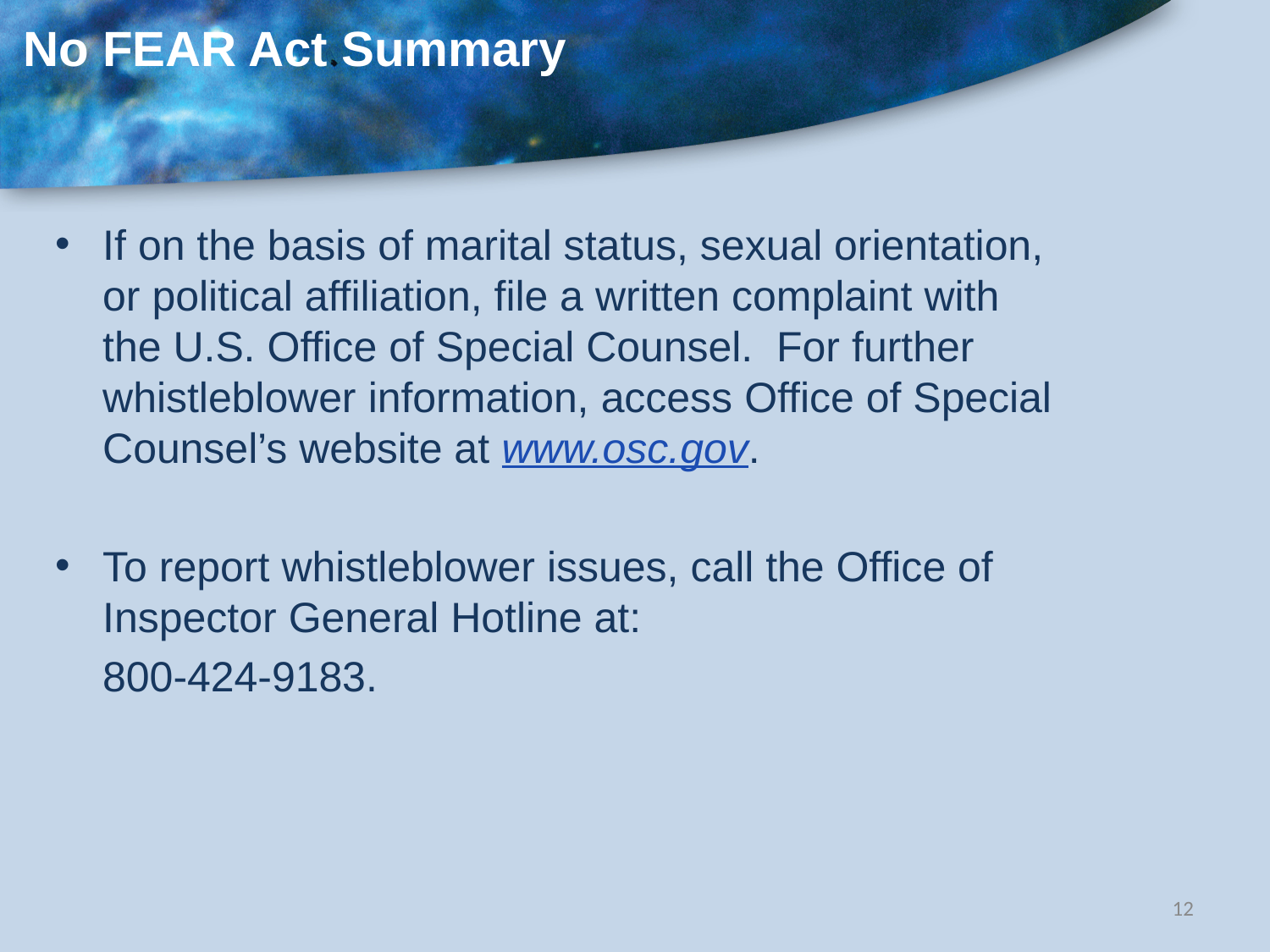

# No FEAR Act Summary
If on the basis of marital status, sexual orientation, or political affiliation, file a written complaint with the U.S. Office of Special Counsel.  For further whistleblower information, access Office of Special Counsel’s website at www.osc.gov.

To report whistleblower issues, call the Office of Inspector General Hotline at:
	800-424-9183.

12